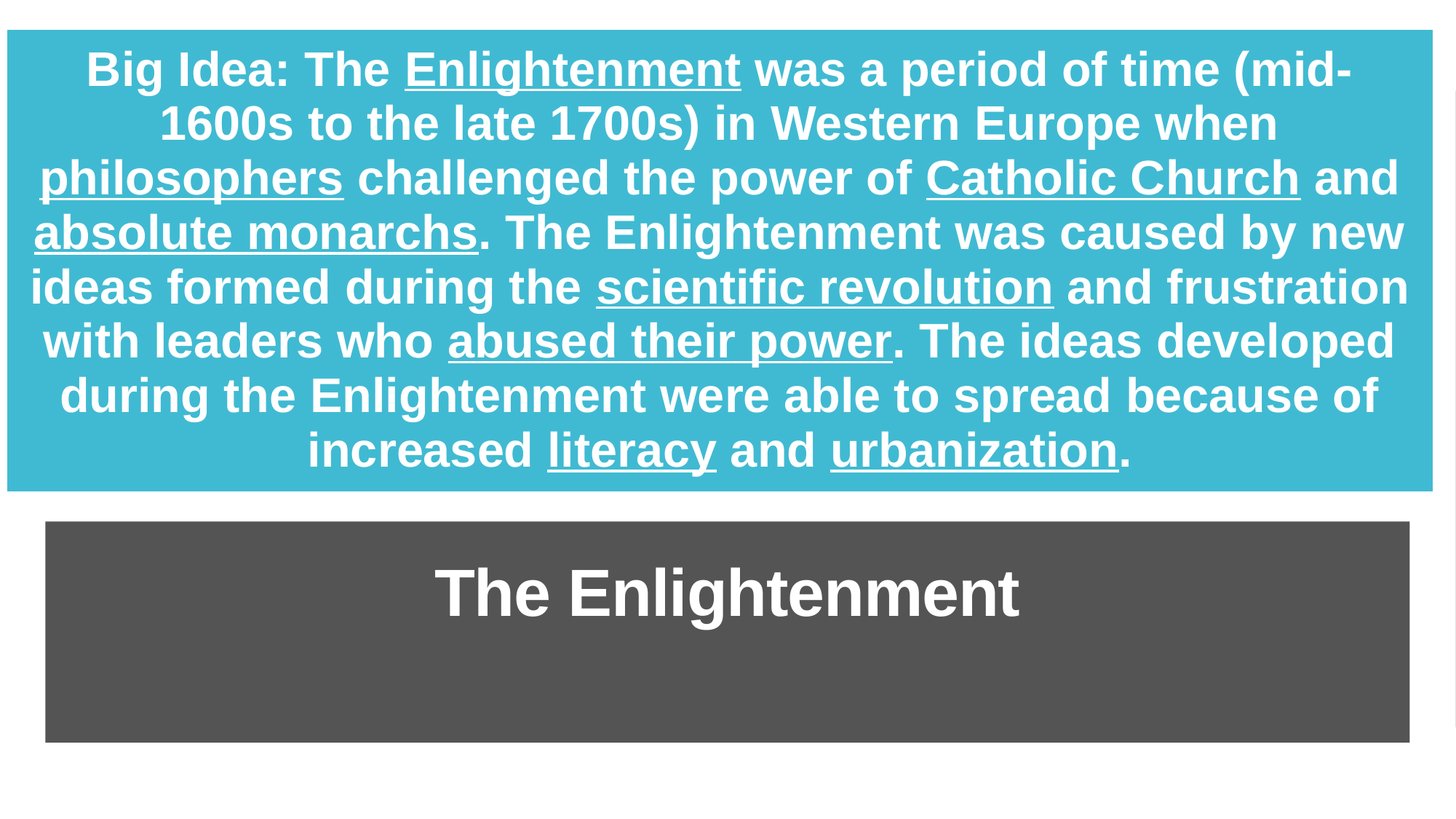

| Big Idea: The Enlightenment was a period of time (mid-1600s to the late 1700s) in Western Europe when philosophers challenged the power of Catholic Church and absolute monarchs. The Enlightenment was caused by new ideas formed during the scientific revolution and frustration with leaders who abused their power. The ideas developed during the Enlightenment were able to spread because of increased literacy and urbanization. |
| --- |

# The Enlightenment